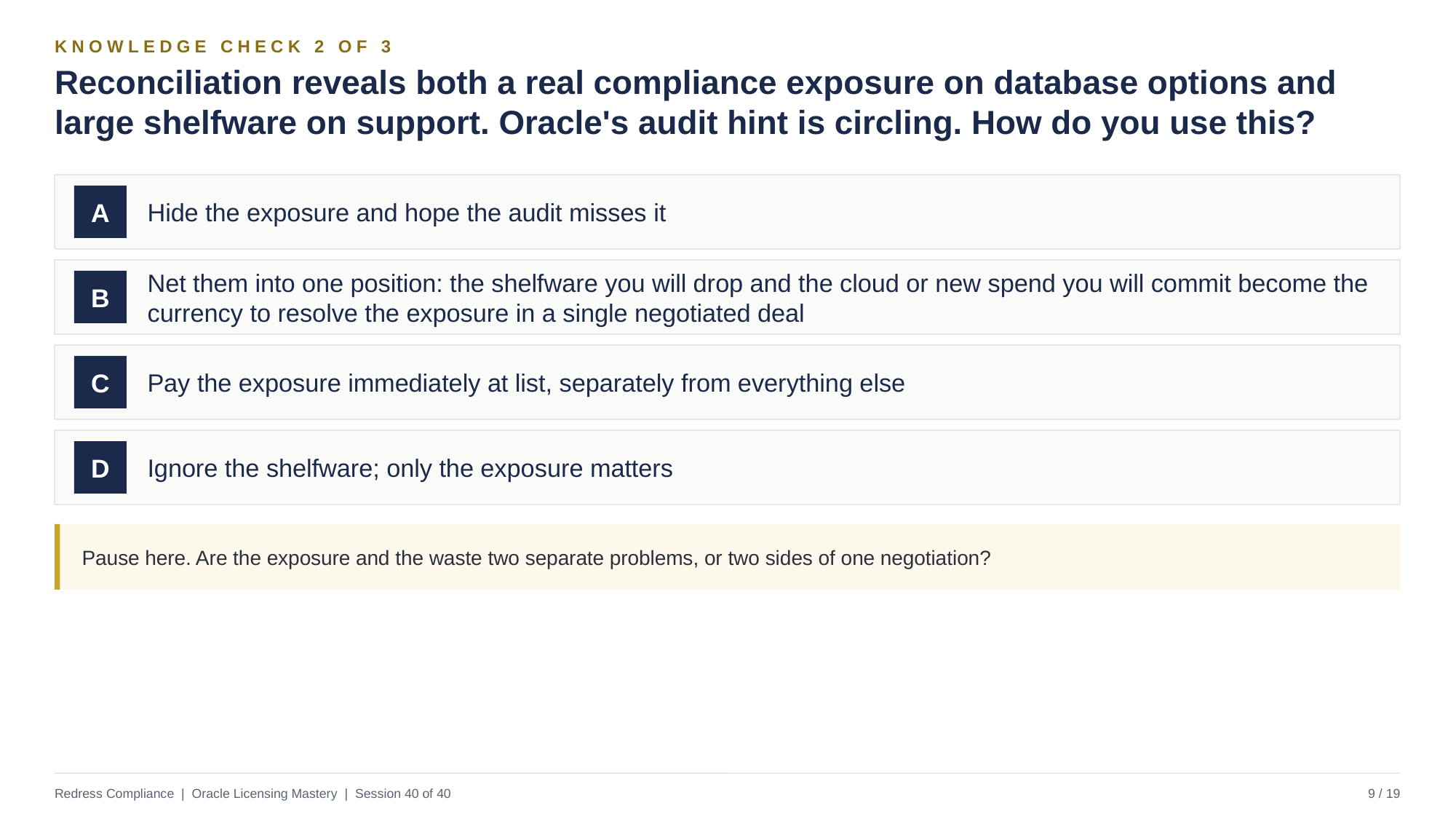

KNOWLEDGE CHECK 2 OF 3
Reconciliation reveals both a real compliance exposure on database options and large shelfware on support. Oracle's audit hint is circling. How do you use this?

Hide the exposure and hope the audit misses it

A

Net them into one position: the shelfware you will drop and the cloud or new spend you will commit become the currency to resolve the exposure in a single negotiated deal

B

Pay the exposure immediately at list, separately from everything else

C

Ignore the shelfware; only the exposure matters

D

Pause here. Are the exposure and the waste two separate problems, or two sides of one negotiation?

Redress Compliance  |  Oracle Licensing Mastery  |  Session 40 of 40
9 / 19